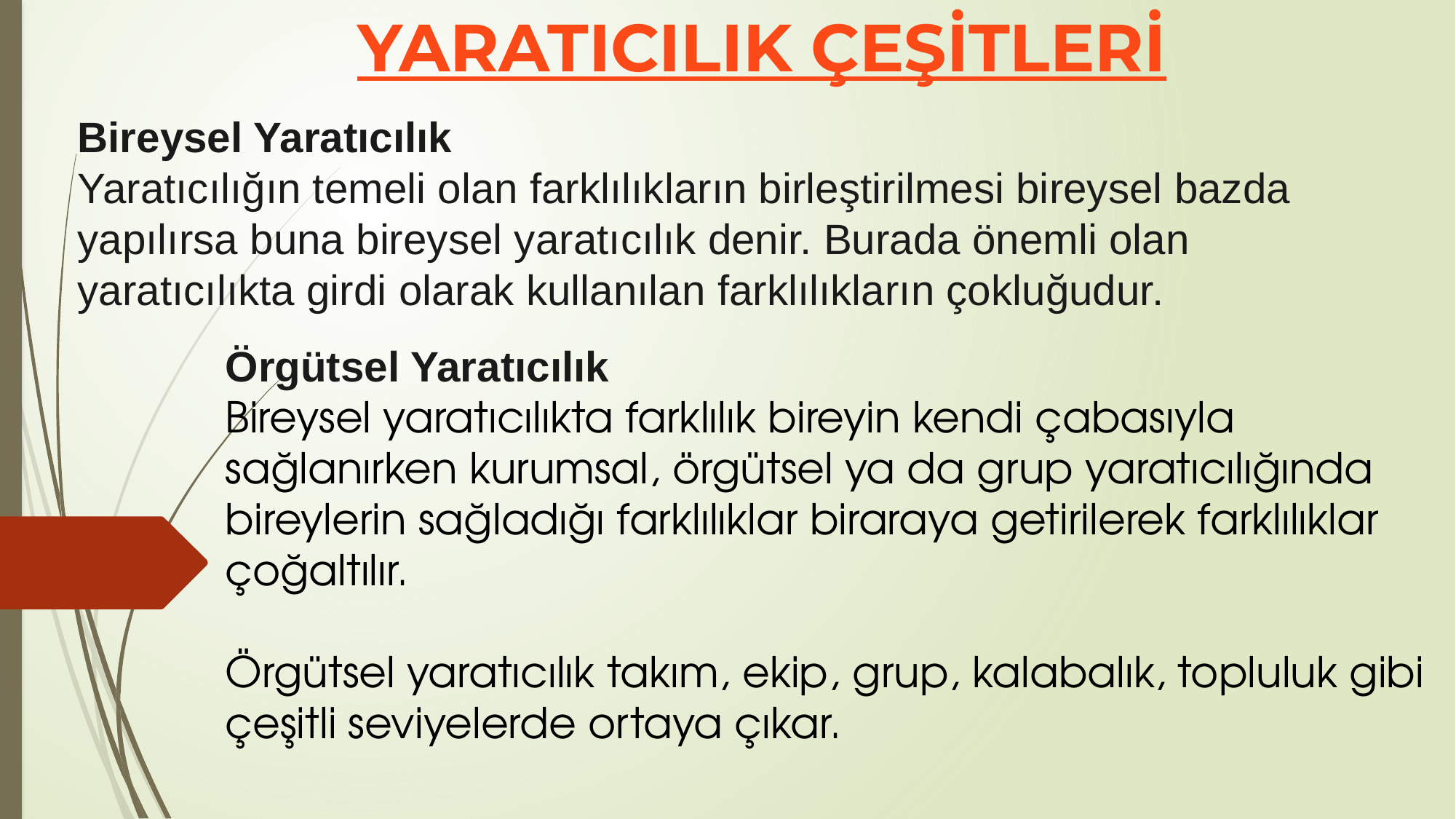

YARATICILIK ÇEŞİTLERİ
Bireysel Yaratıcılık
Yaratıcılığın temeli olan farklılıkların birleştirilmesi bireysel bazda yapılırsa buna bireysel yaratıcılık denir. Burada önemli olan yaratıcılıkta girdi olarak kullanılan farklılıkların çokluğudur.
Örgütsel Yaratıcılık
Bireysel yaratıcılıkta farklılık bireyin kendi çabasıyla sağlanırken kurumsal, örgütsel ya da grup yaratıcılığında bireylerin sağladığı farklılıklar biraraya getirilerek farklılıklar çoğaltılır.

Örgütsel yaratıcılık takım, ekip, grup, kalabalık, topluluk gibi çeşitli seviyelerde ortaya çıkar.